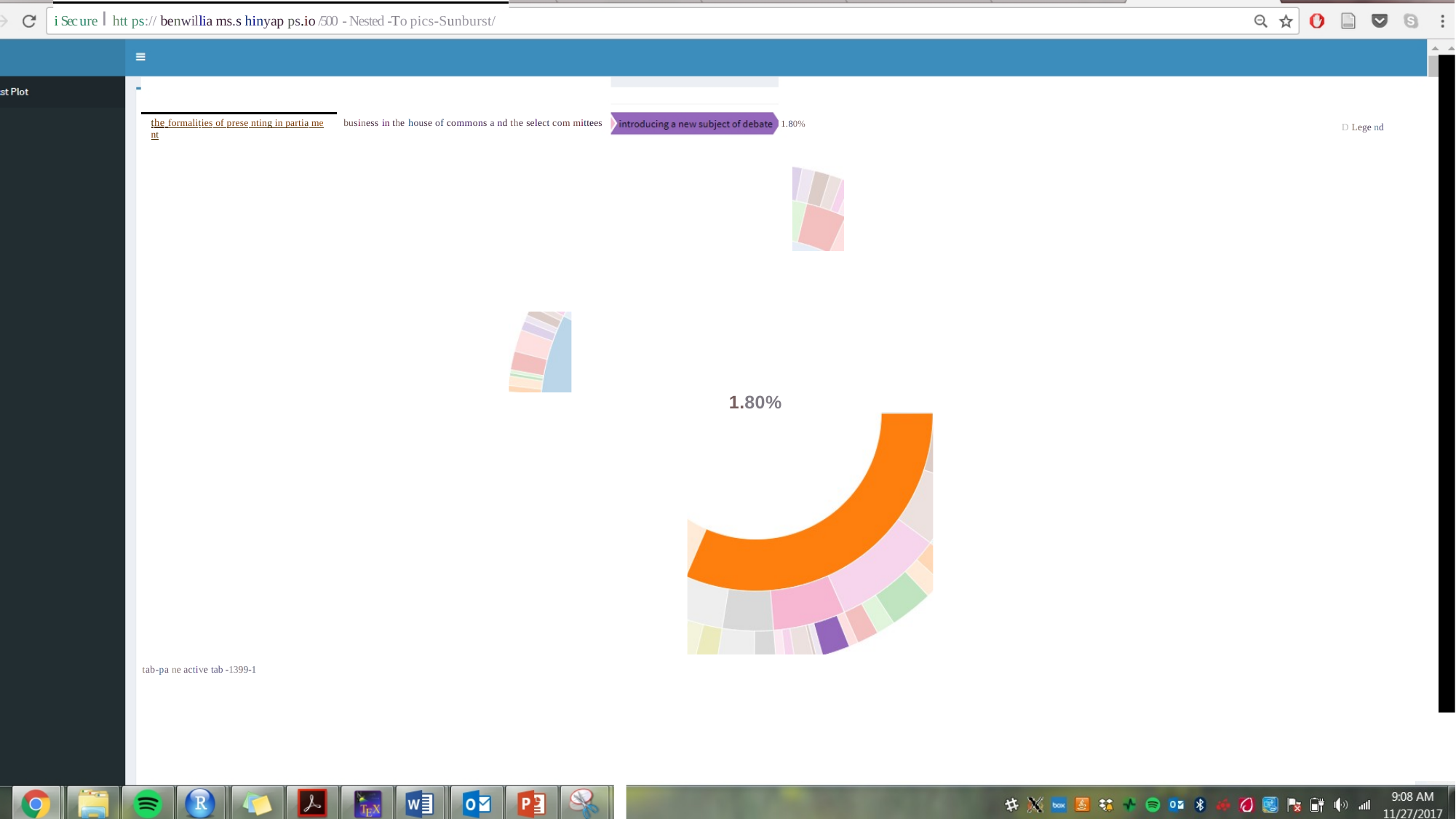

i Sec ure I htt ps:// benwillia ms.s hinyap ps.io /500 - Nested -To pics-Sunburst/

the formalities of prese nting in partia me nt
business in the house of commons a nd the select com mittees
1.80%
D Lege nd

1.80%

tab-pa ne active tab -1399-1